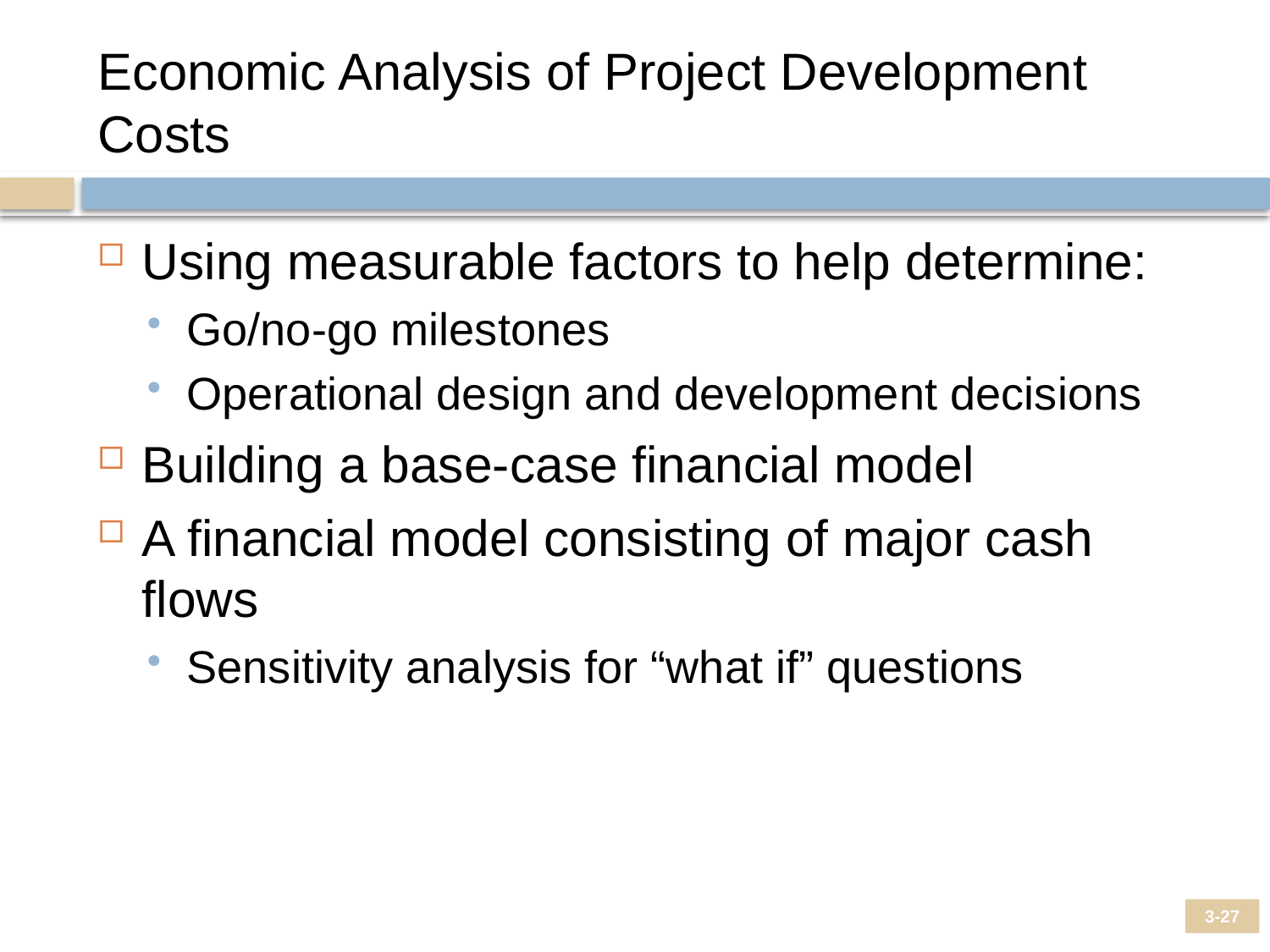

# Economic Analysis of Project Development Costs
Using measurable factors to help determine:
Go/no-go milestones
Operational design and development decisions
Building a base-case financial model
A financial model consisting of major cash flows
Sensitivity analysis for “what if” questions
3-27